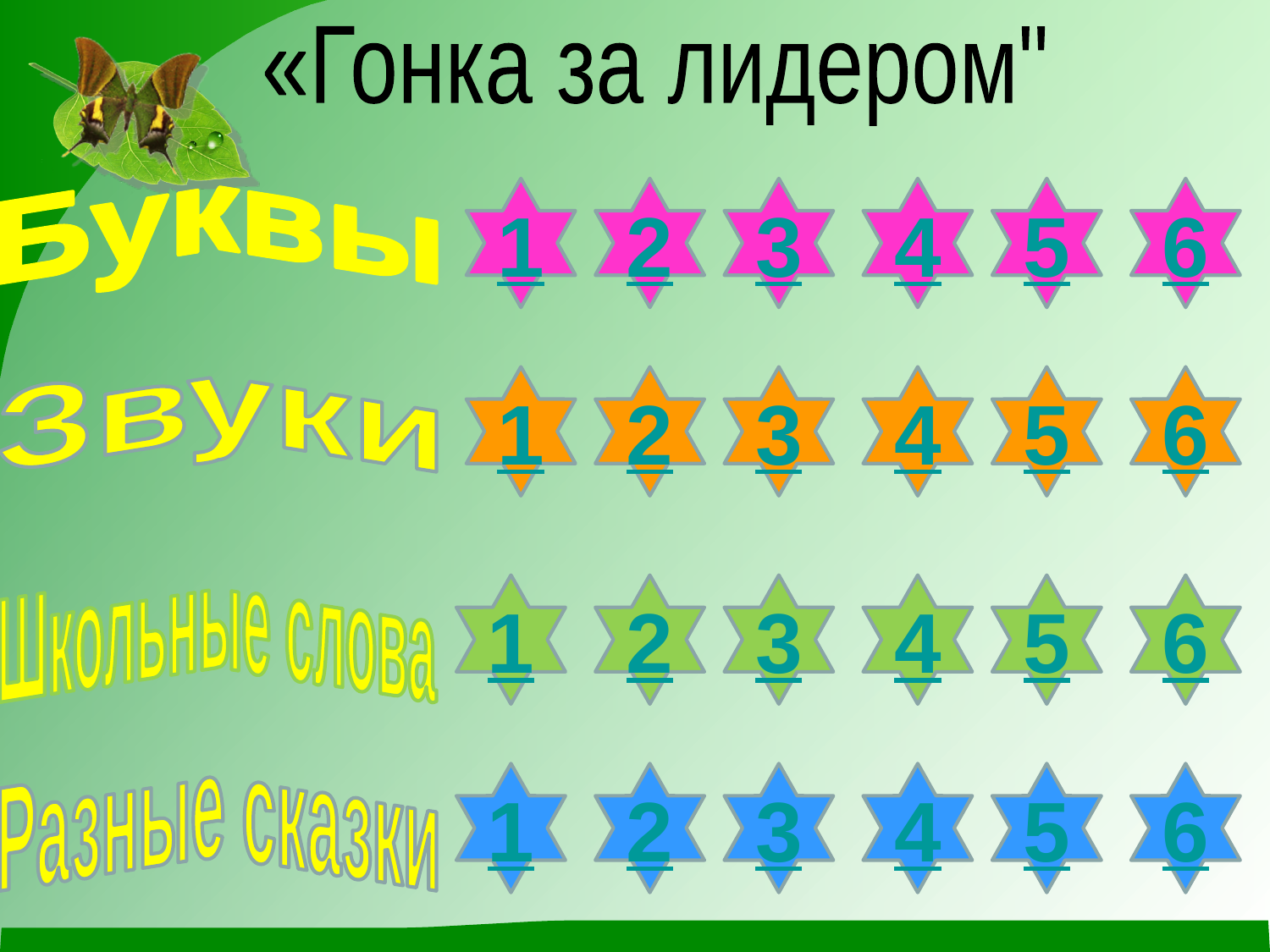

«Гонка за лидером"
Буквы
1
2
3
4
5
6
Звуки
1
2
3
4
5
6
Школьные слова
1
2
3
4
5
6
Разные сказки
1
2
3
4
5
6